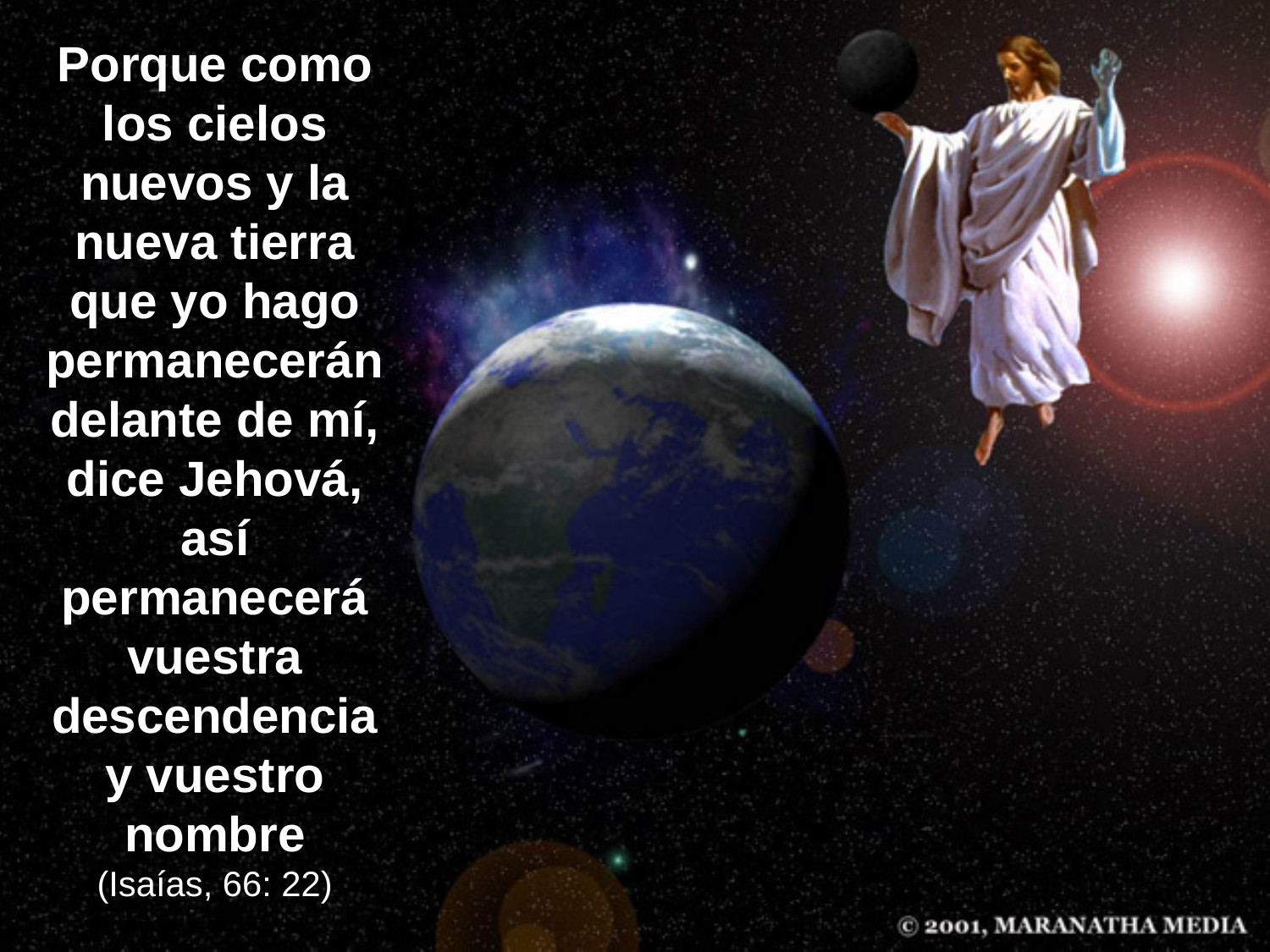

Porque como los cielos nuevos y la nueva tierra que yo hago permanecerán delante de mí, dice Jehová, así permanecerá vuestra descendencia y vuestro nombre
(Isaías, 66: 22)